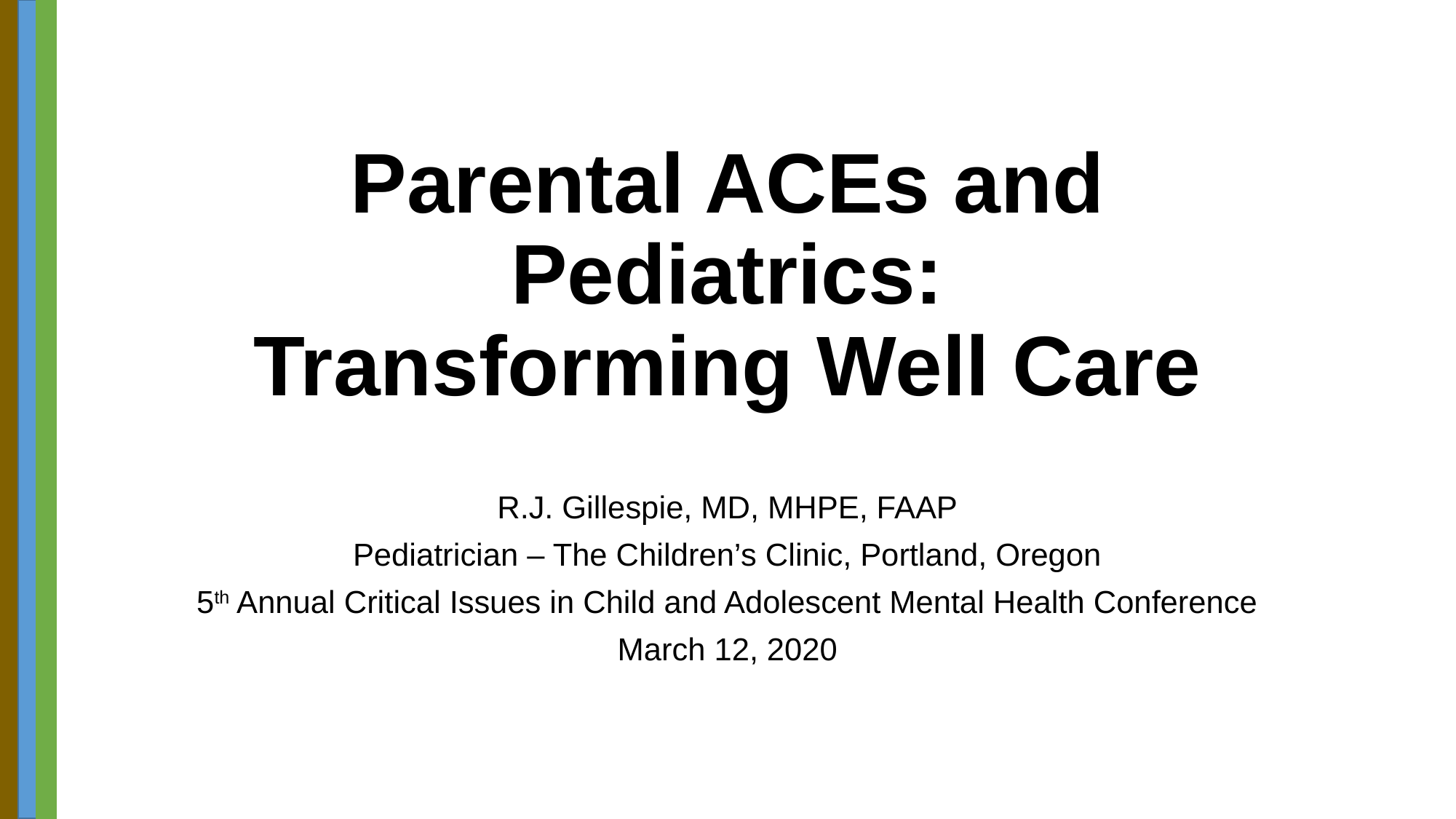

# Parental ACEs and Pediatrics: Transforming Well Care
R.J. Gillespie, MD, MHPE, FAAP
Pediatrician – The Children’s Clinic, Portland, Oregon
5th Annual Critical Issues in Child and Adolescent Mental Health Conference
March 12, 2020